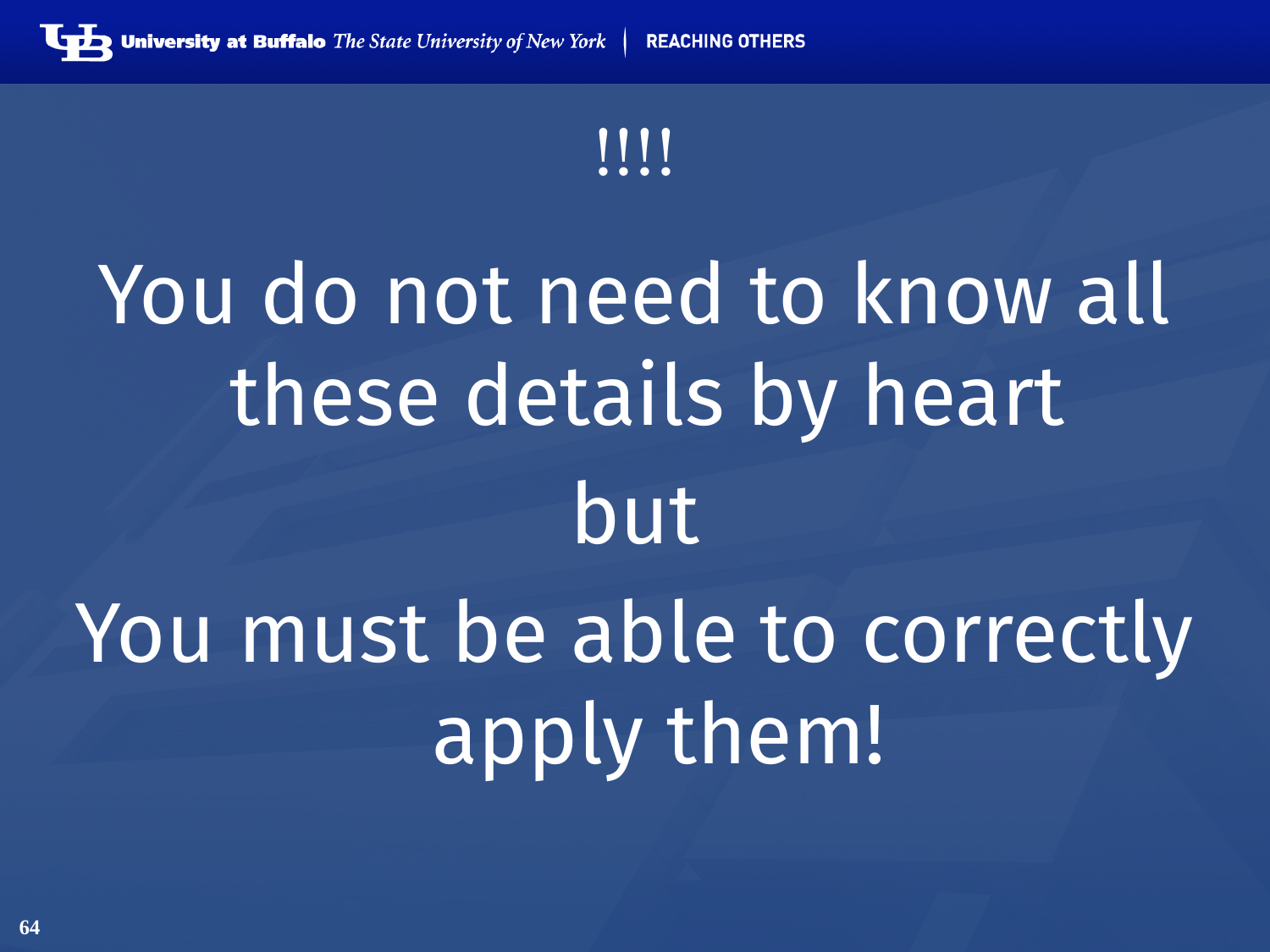

# !!!!
You do not need to know all these details by heart
but
You must be able to correctly apply them!
64